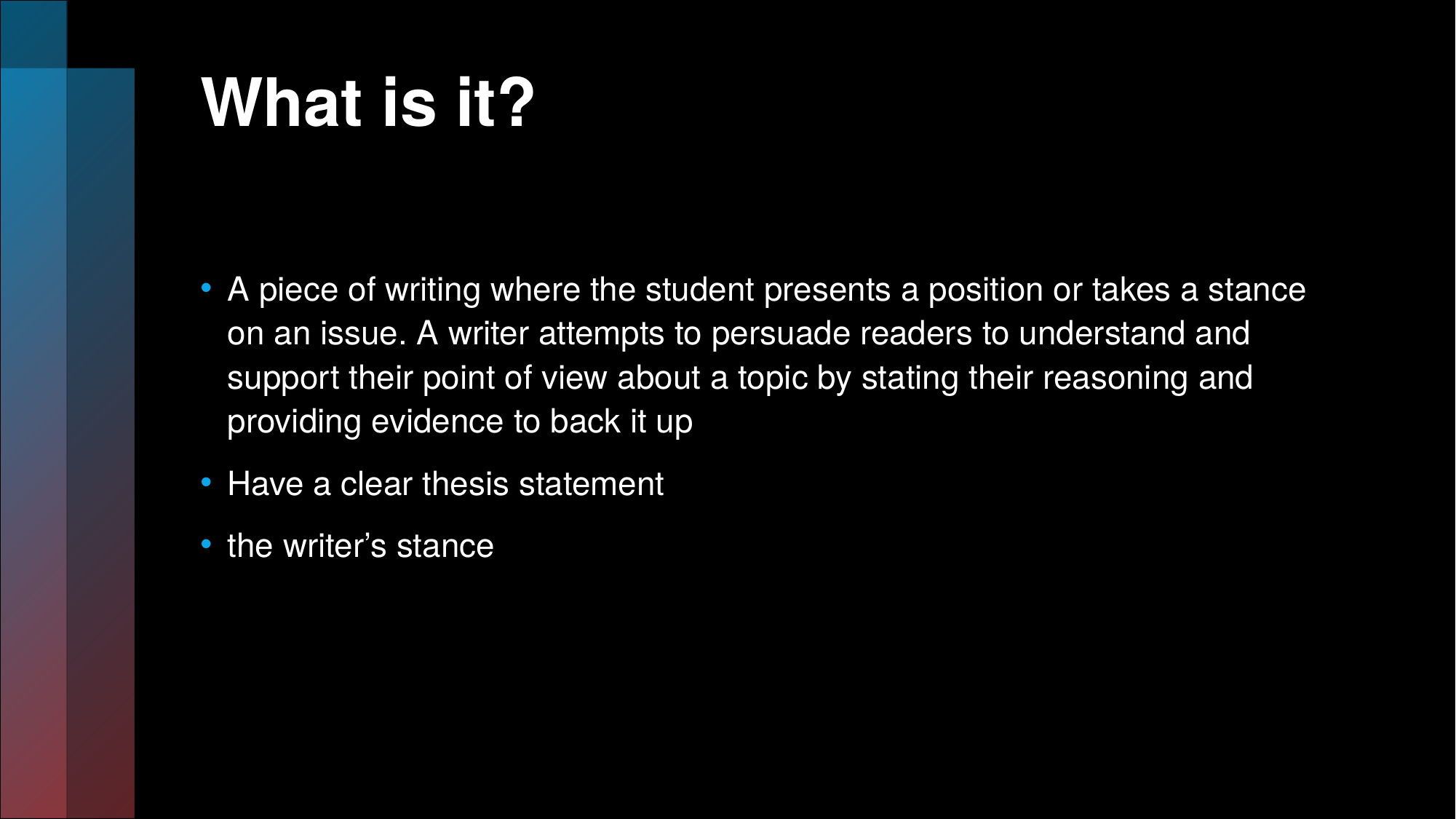

# What is it?
A piece of writing where the student presents a position or takes a stance on an issue. A writer attempts to persuade readers to understand and support their point of view about a topic by stating their reasoning and providing evidence to back it up
Have a clear thesis statement
the writer’s stance